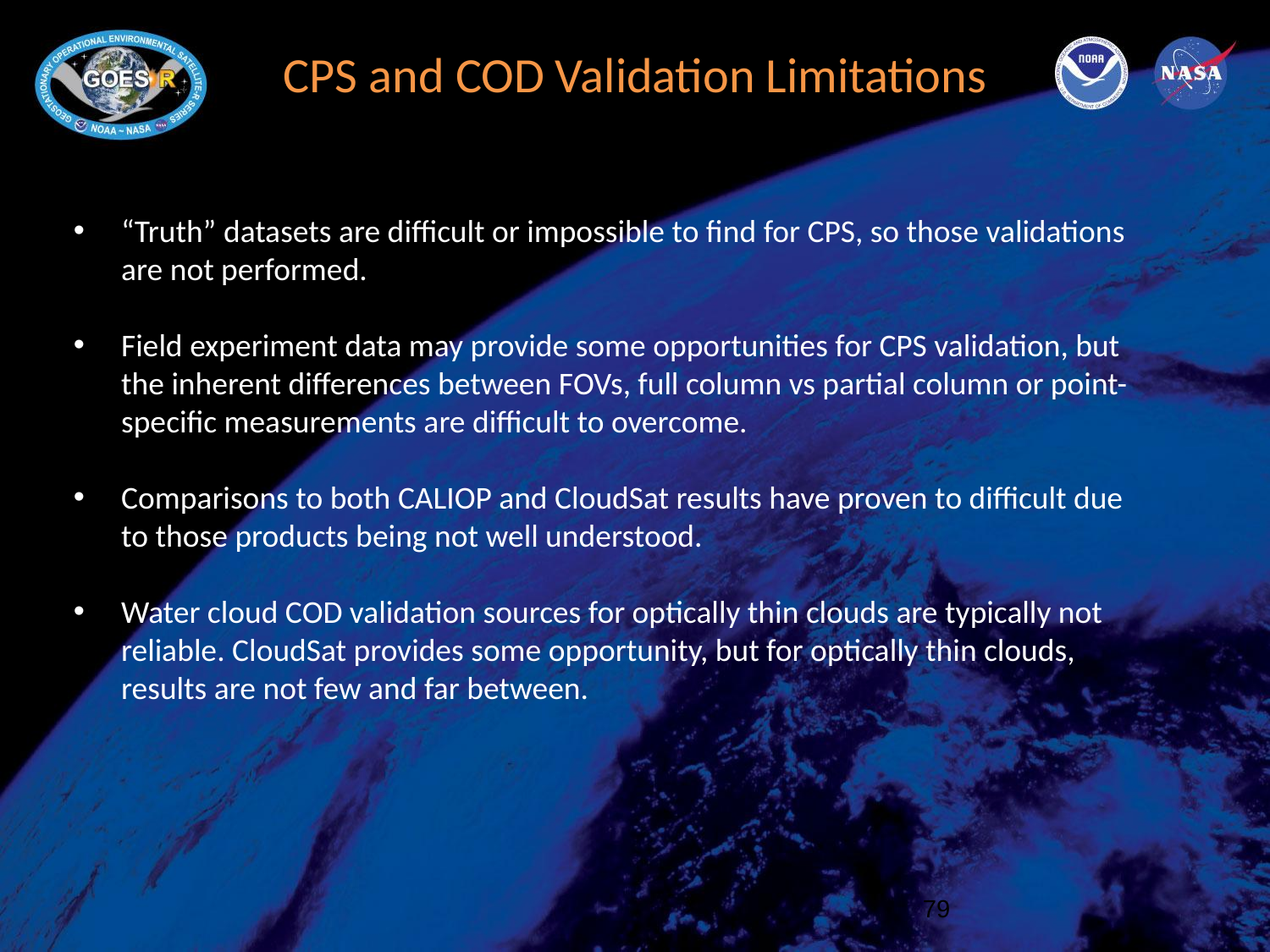

# CPS and COD Validation Limitations
“Truth” datasets are difficult or impossible to find for CPS, so those validations are not performed.

Field experiment data may provide some opportunities for CPS validation, but the inherent differences between FOVs, full column vs partial column or point-specific measurements are difficult to overcome.

Comparisons to both CALIOP and CloudSat results have proven to difficult due to those products being not well understood.

Water cloud COD validation sources for optically thin clouds are typically not reliable. CloudSat provides some opportunity, but for optically thin clouds, results are not few and far between.

79